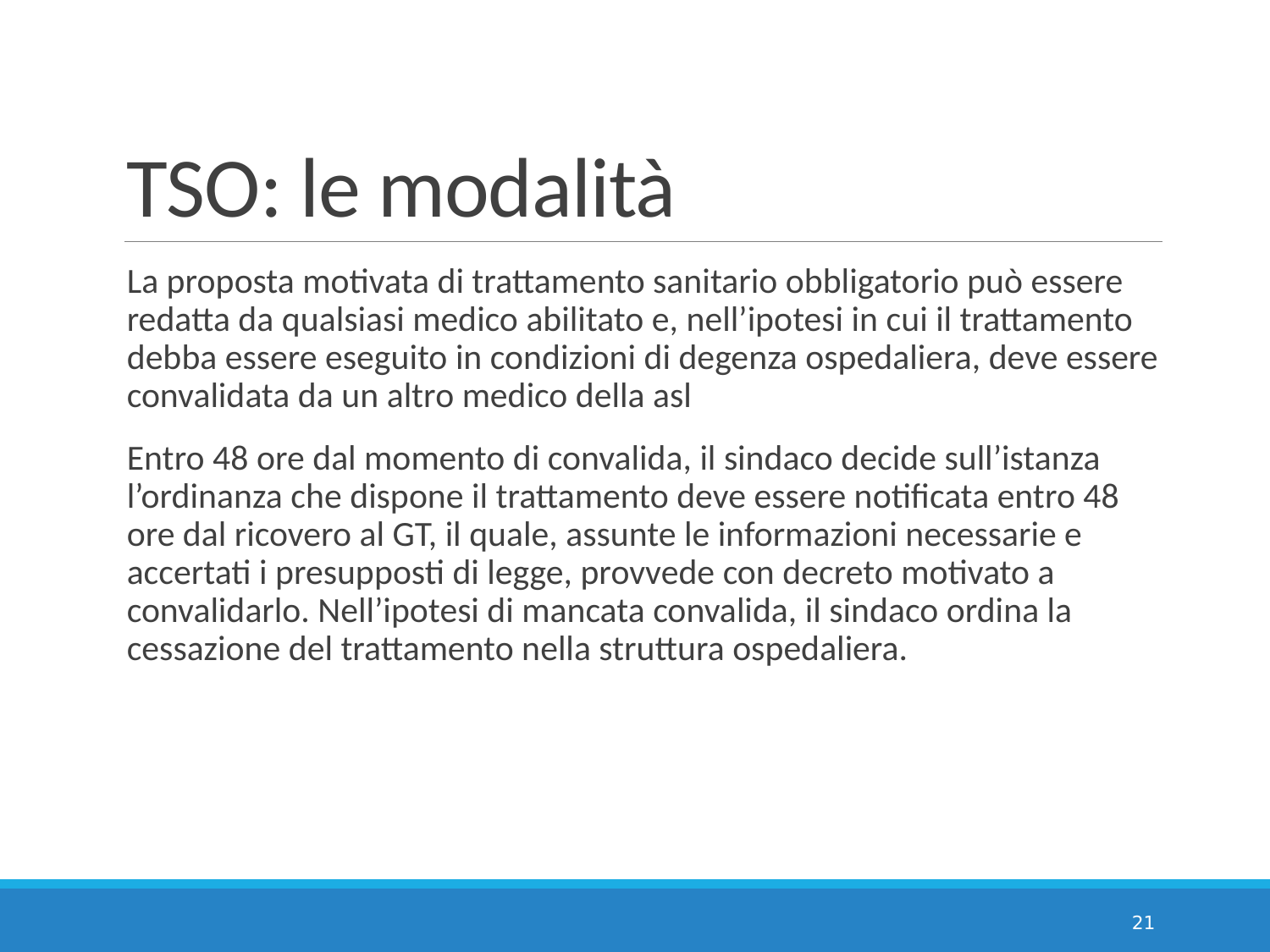

# TSO: le modalità
La proposta motivata di trattamento sanitario obbligatorio può essere redatta da qualsiasi medico abilitato e, nell’ipotesi in cui il trattamento debba essere eseguito in condizioni di degenza ospedaliera, deve essere convalidata da un altro medico della asl
Entro 48 ore dal momento di convalida, il sindaco decide sull’istanza l’ordinanza che dispone il trattamento deve essere notificata entro 48 ore dal ricovero al GT, il quale, assunte le informazioni necessarie e accertati i presupposti di legge, provvede con decreto motivato a convalidarlo. Nell’ipotesi di mancata convalida, il sindaco ordina la cessazione del trattamento nella struttura ospedaliera.

21